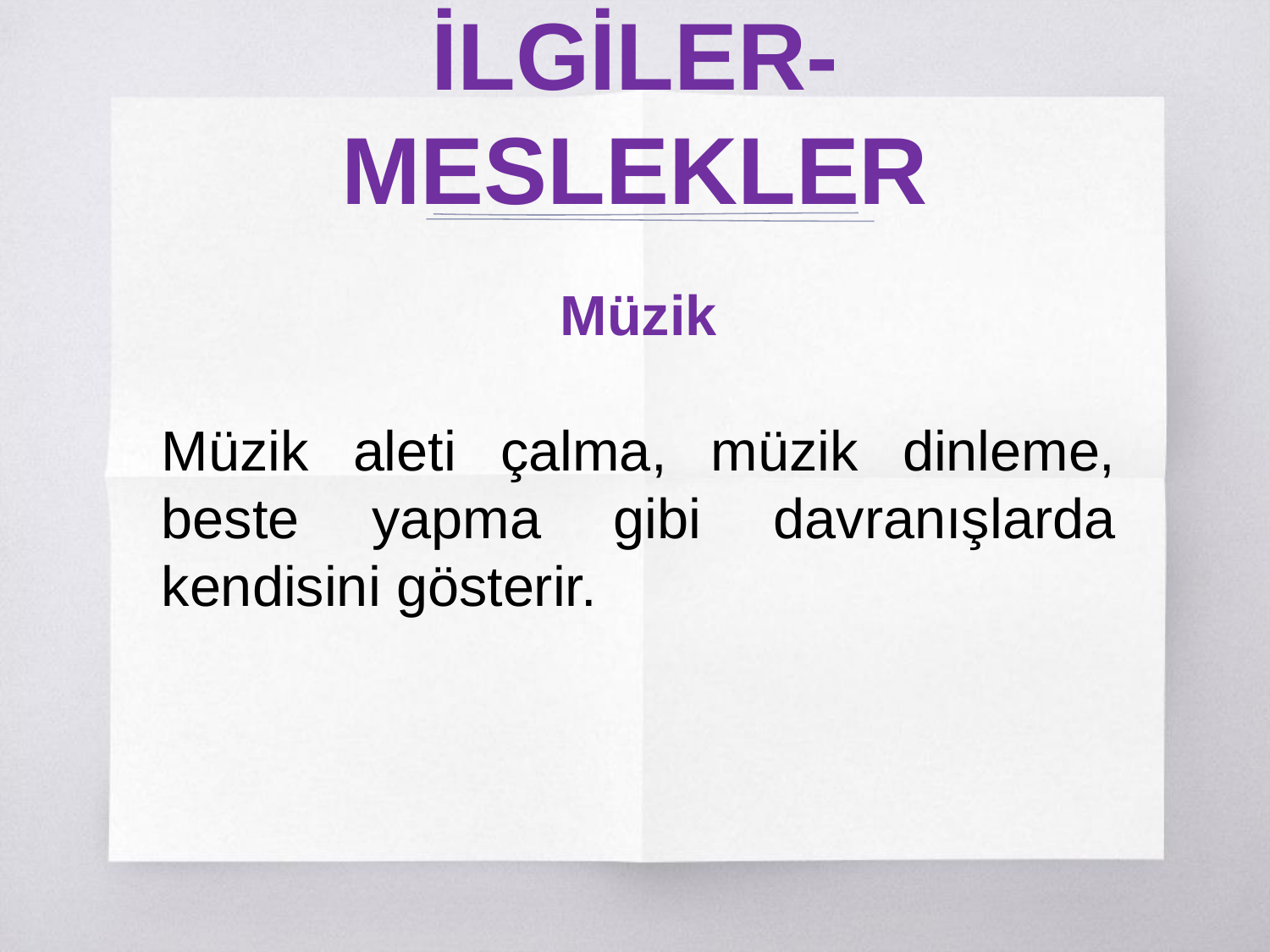

# İLGİLER-MESLEKLER
Müzik

Müzik aleti çalma, müzik dinleme, beste yapma gibi davranışlarda kendisini gösterir.